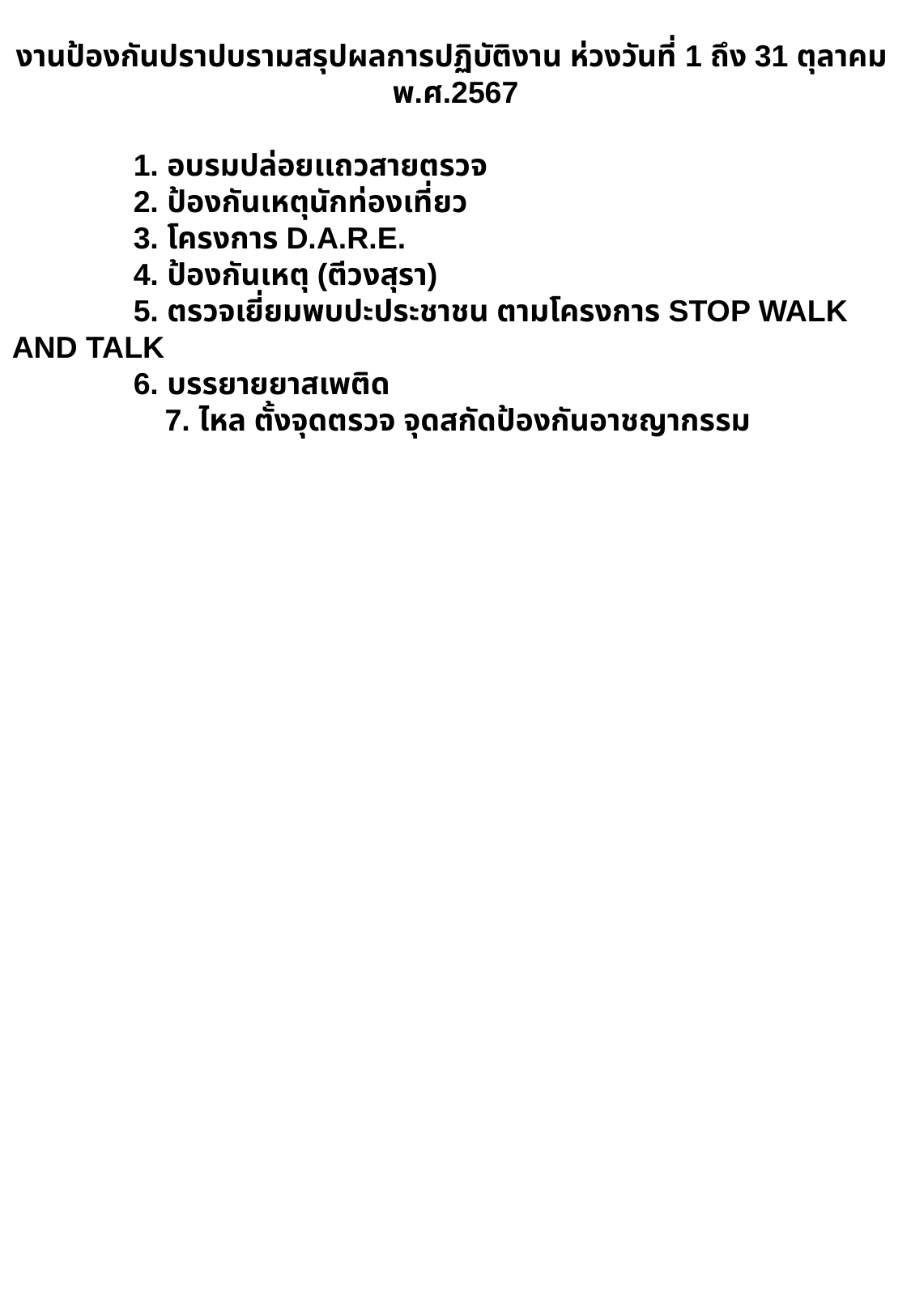

งานป้องกันปราปบรามสรุปผลการปฏิบัติงาน ห่วงวันที่ 1 ถึง 31 ตุลาคม  พ.ศ.2567

 	1. อบรมปล่อยเเถวสายตรวจ
	2. ป้องกันเหตุนักท่องเที่ยว
	3. โครงการ D.A.R.E.
	4. ป้องกันเหตุ (ตีวงสุรา)
	5. ตรวจเยี่ยมพบปะประชาชน ตามโครงการ STOP WALK AND TALK
	6. บรรยายยาสเพติด
                  7. ไหล ตั้งจุดตรวจ จุดสกัดป้องกันอาชญากรรม